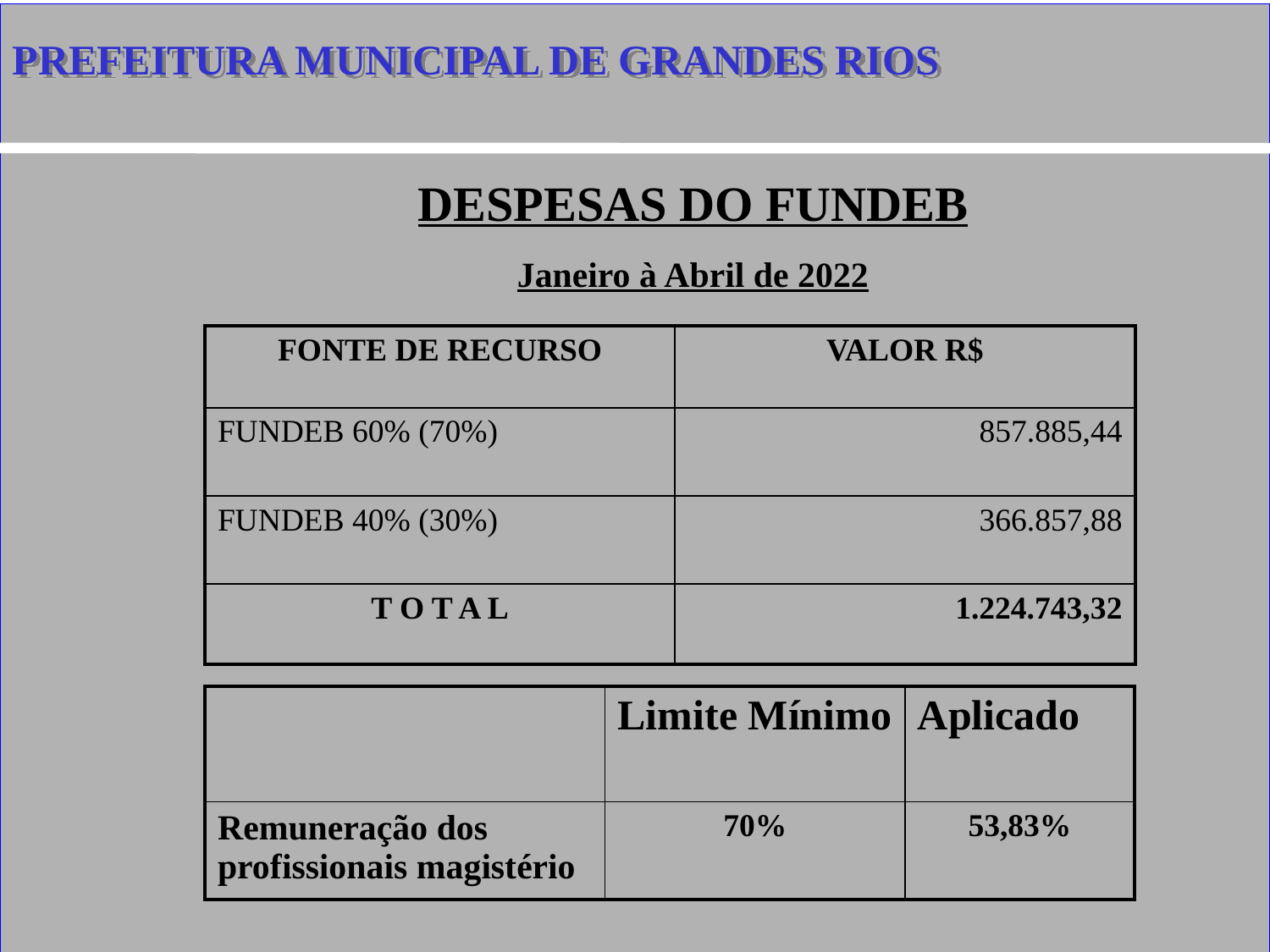

PREFEITURA MUNICIPAL DE GRANDES RIOS
DESPESAS DO FUNDEB
Janeiro à Abril de 2022

| FONTE DE RECURSO | VALOR R$ |
| --- | --- |
| FUNDEB 60% (70%) | 857.885,44 |
| FUNDEB 40% (30%) | 366.857,88 |
| T O T A L | 1.224.743,32 |
|  | Limite Mínimo | Aplicado |
| --- | --- | --- |
| Remuneração dos profissionais magistério | 70% | 53,83% |